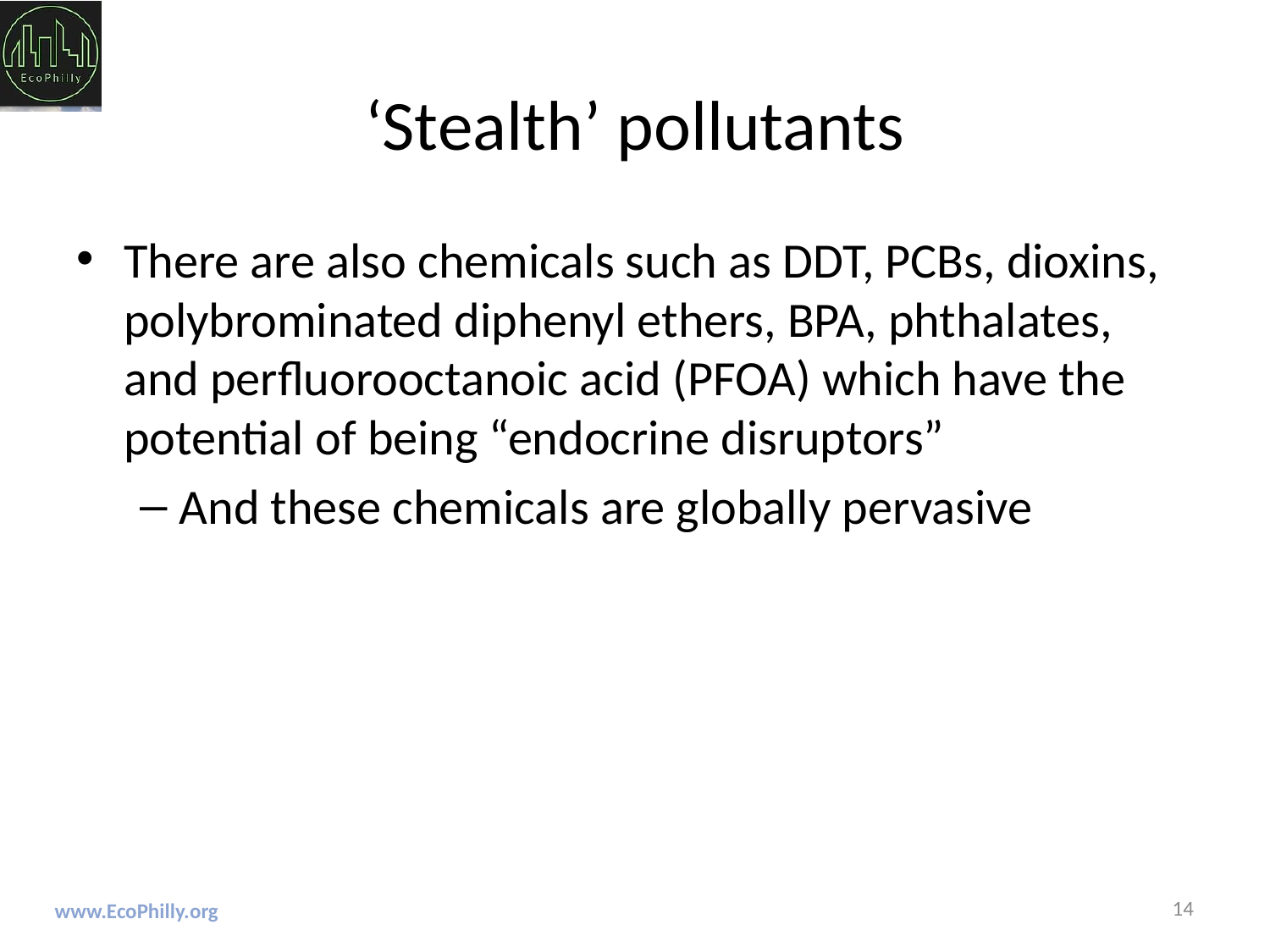

# ‘Stealth’ pollutants
There are also chemicals such as DDT, PCBs, dioxins, polybrominated diphenyl ethers, BPA, phthalates, and perfluorooctanoic acid (PFOA) which have the potential of being “endocrine disruptors”
And these chemicals are globally pervasive

14
www.EcoPhilly.org